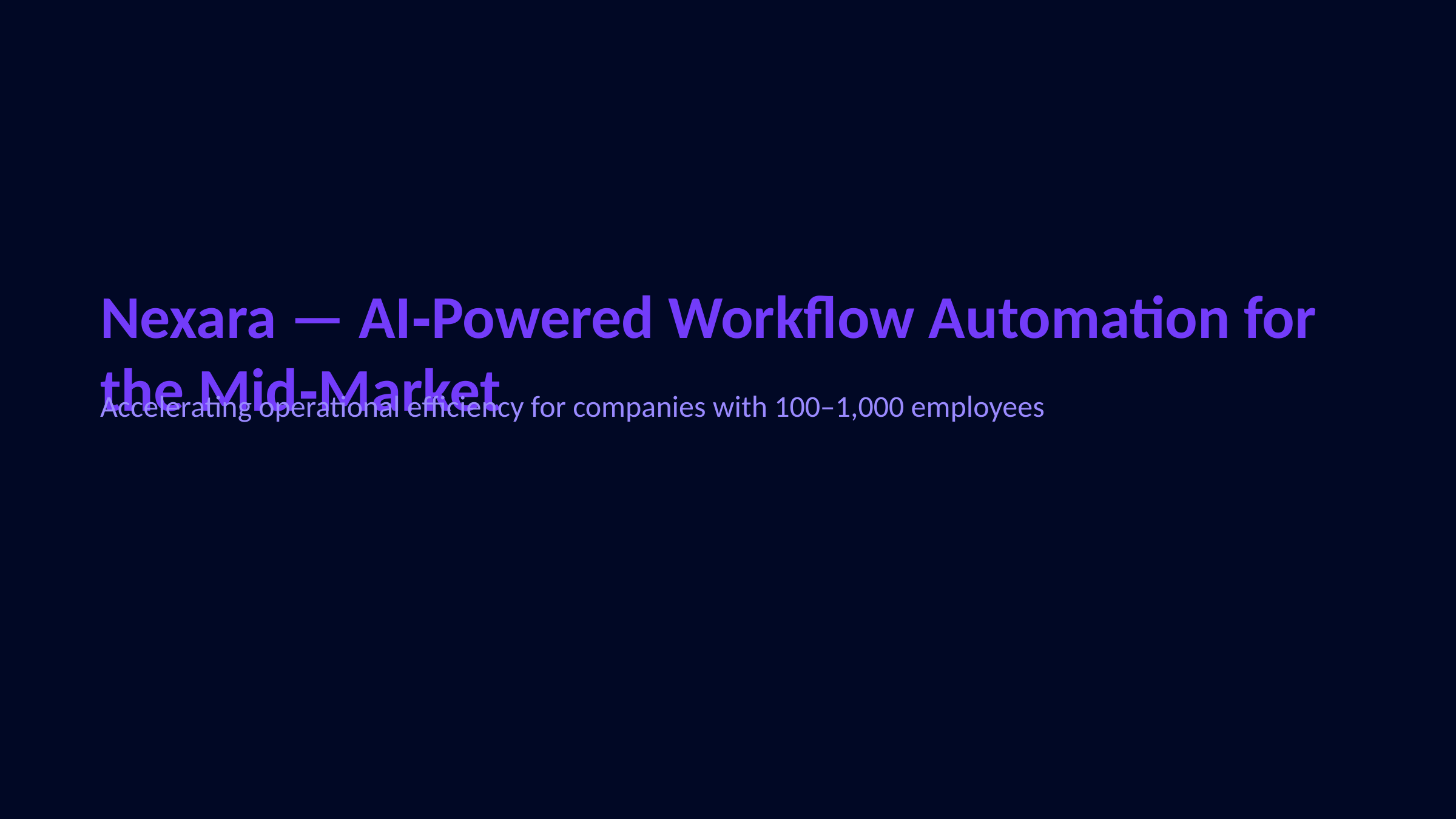

Nexara — AI‑Powered Workflow Automation for the Mid‑Market
Accelerating operational efficiency for companies with 100–1,000 employees